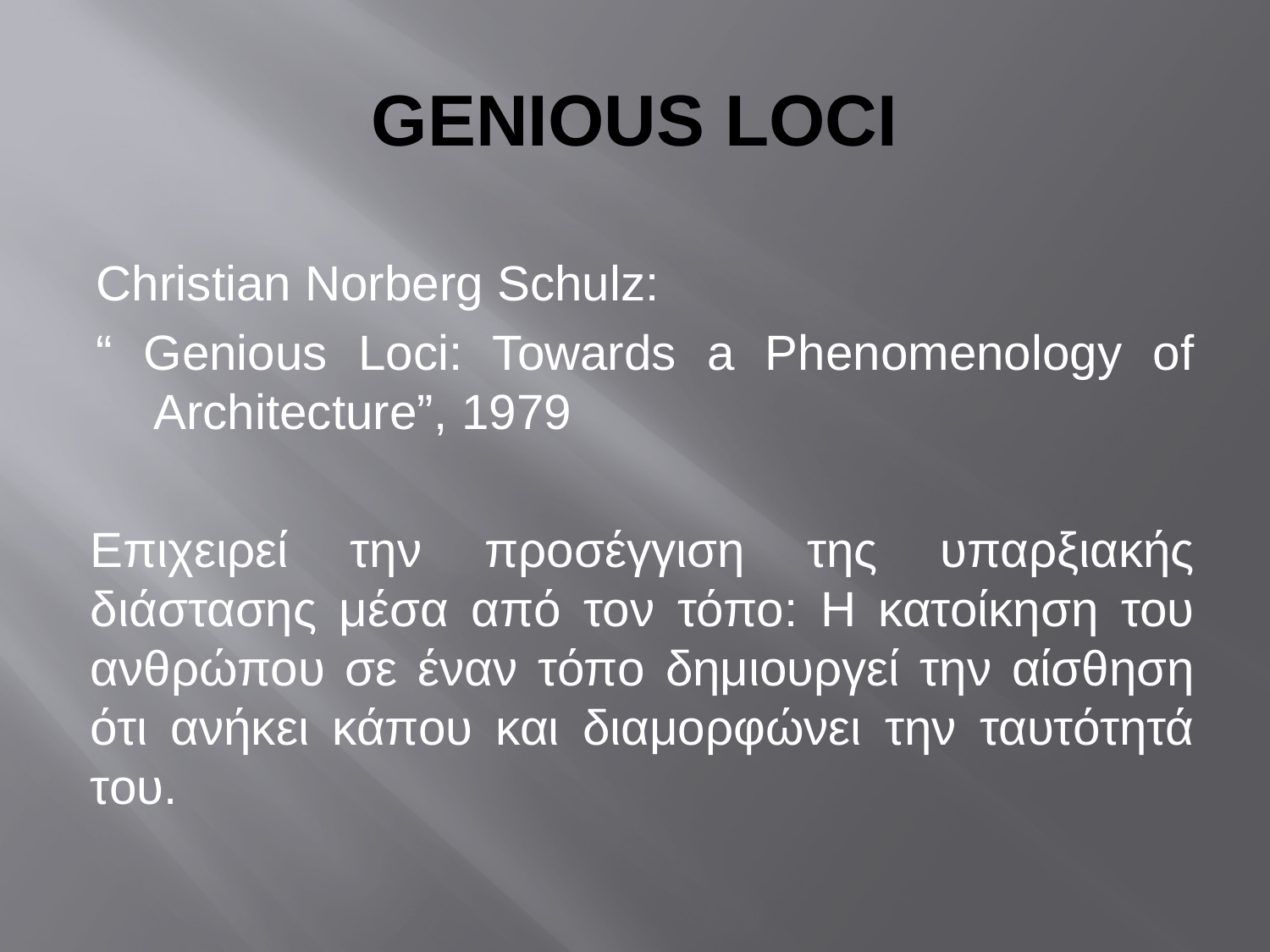

# GENIOUS LOCI

Christian Norberg Schulz:
“ Genious Loci: Towards a Phenomenology of Architecture”, 1979

Επιχειρεί την προσέγγιση της υπαρξιακής διάστασης μέσα από τον τόπο: Η κατοίκηση του ανθρώπου σε έναν τόπο δημιουργεί την αίσθηση ότι ανήκει κάπου και διαμορφώνει την ταυτότητά του.